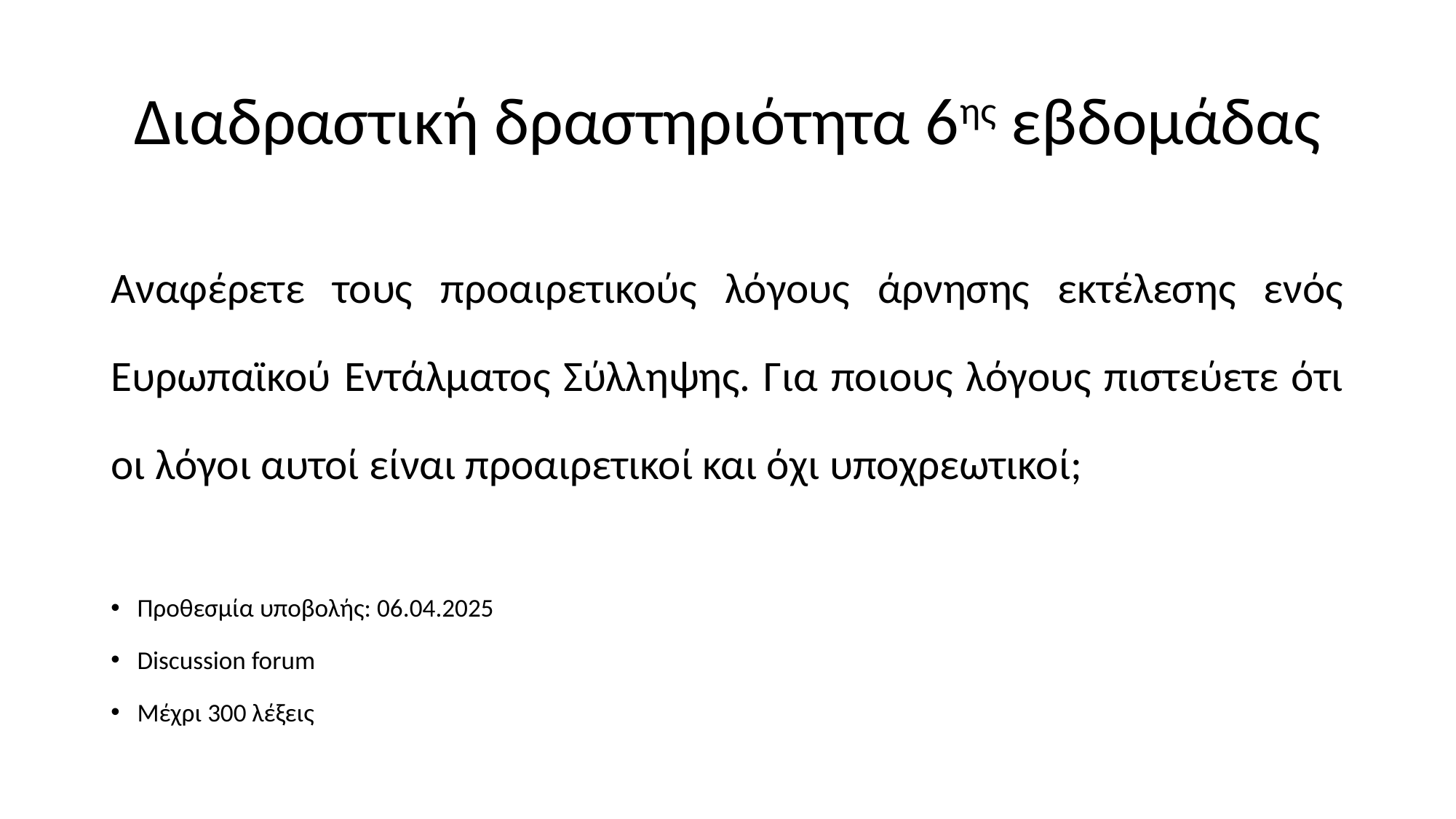

# Διαδραστική δραστηριότητα 6ης εβδομάδας
Αναφέρετε τους προαιρετικούς λόγους άρνησης εκτέλεσης ενός Ευρωπαϊκού Εντάλματος Σύλληψης. Για ποιους λόγους πιστεύετε ότι οι λόγοι αυτοί είναι προαιρετικοί και όχι υποχρεωτικοί;

Προθεσμία υποβολής: 06.04.2025
Discussion forum
Μέχρι 300 λέξεις